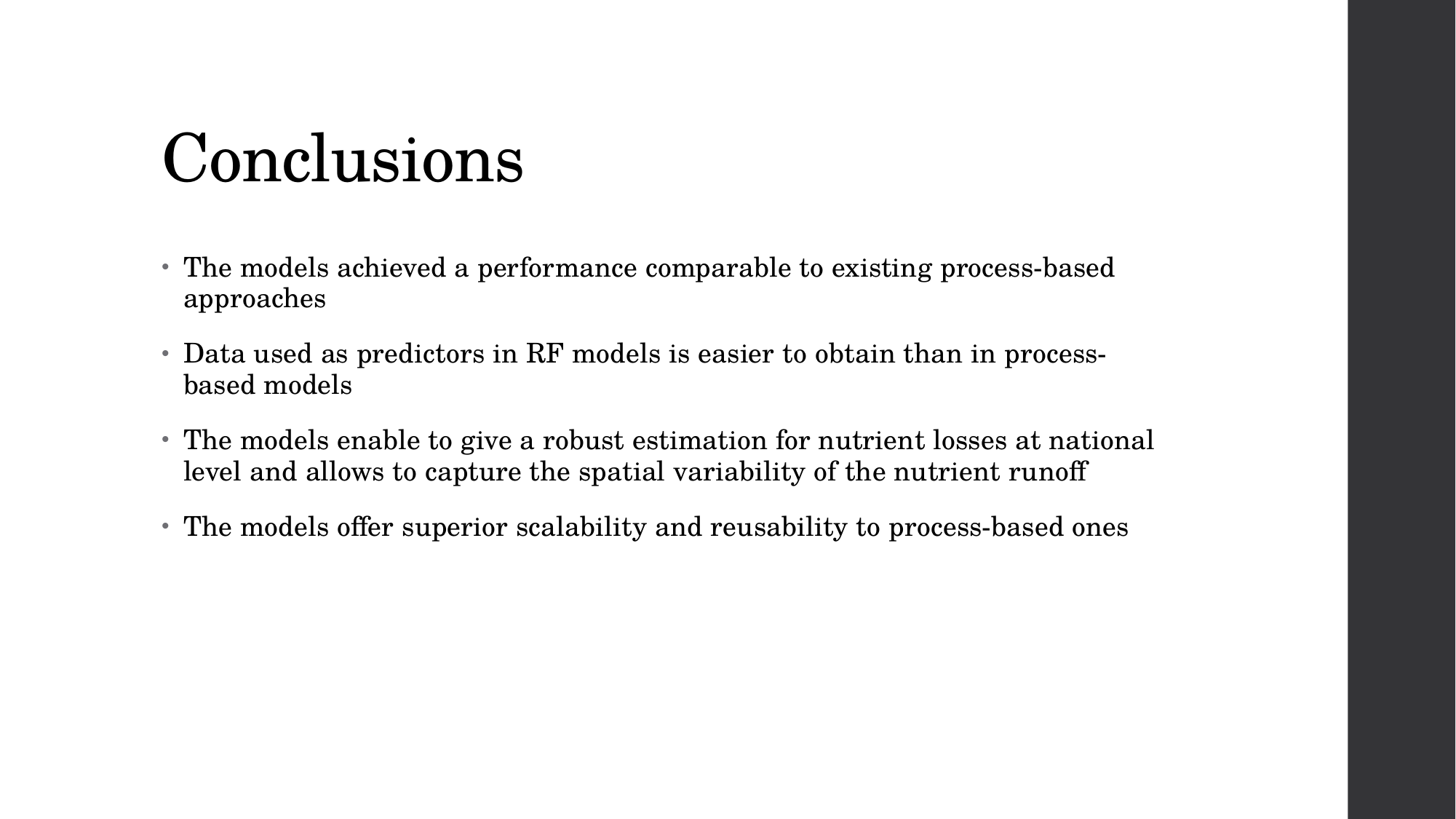

# Conclusions
The models achieved a performance comparable to existing process-based approaches
Data used as predictors in RF models is easier to obtain than in process-based models
The models enable to give a robust estimation for nutrient losses at national level and allows to capture the spatial variability of the nutrient runoff
The models offer superior scalability and reusability to process-based ones